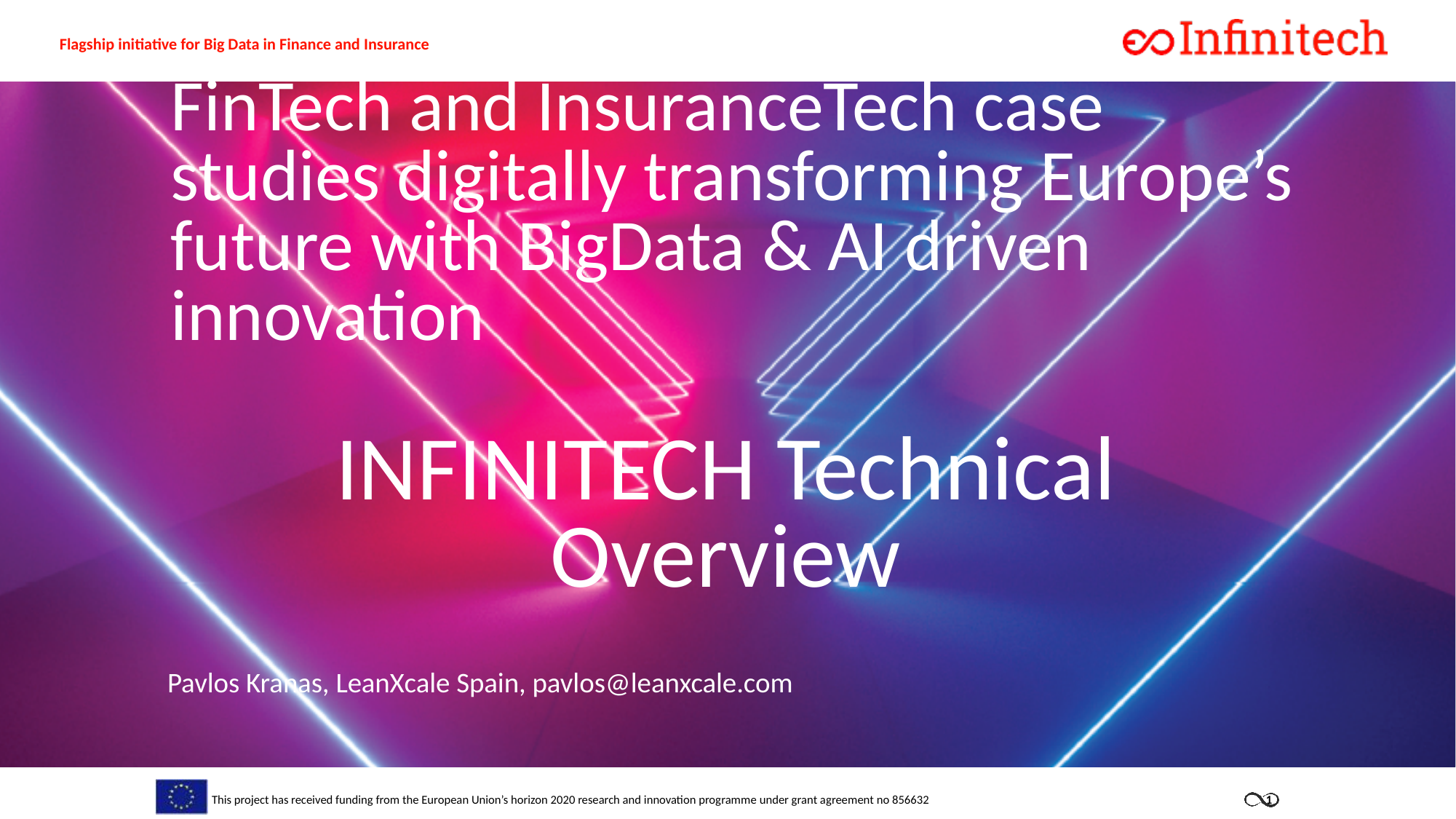

# FinTech and InsuranceTech case studies digitally transforming Europe’s future with BigData & AI driven innovation
INFINITECH Technical Overview
Pavlos Kranas, LeanXcale Spain, pavlos@leanxcale.com